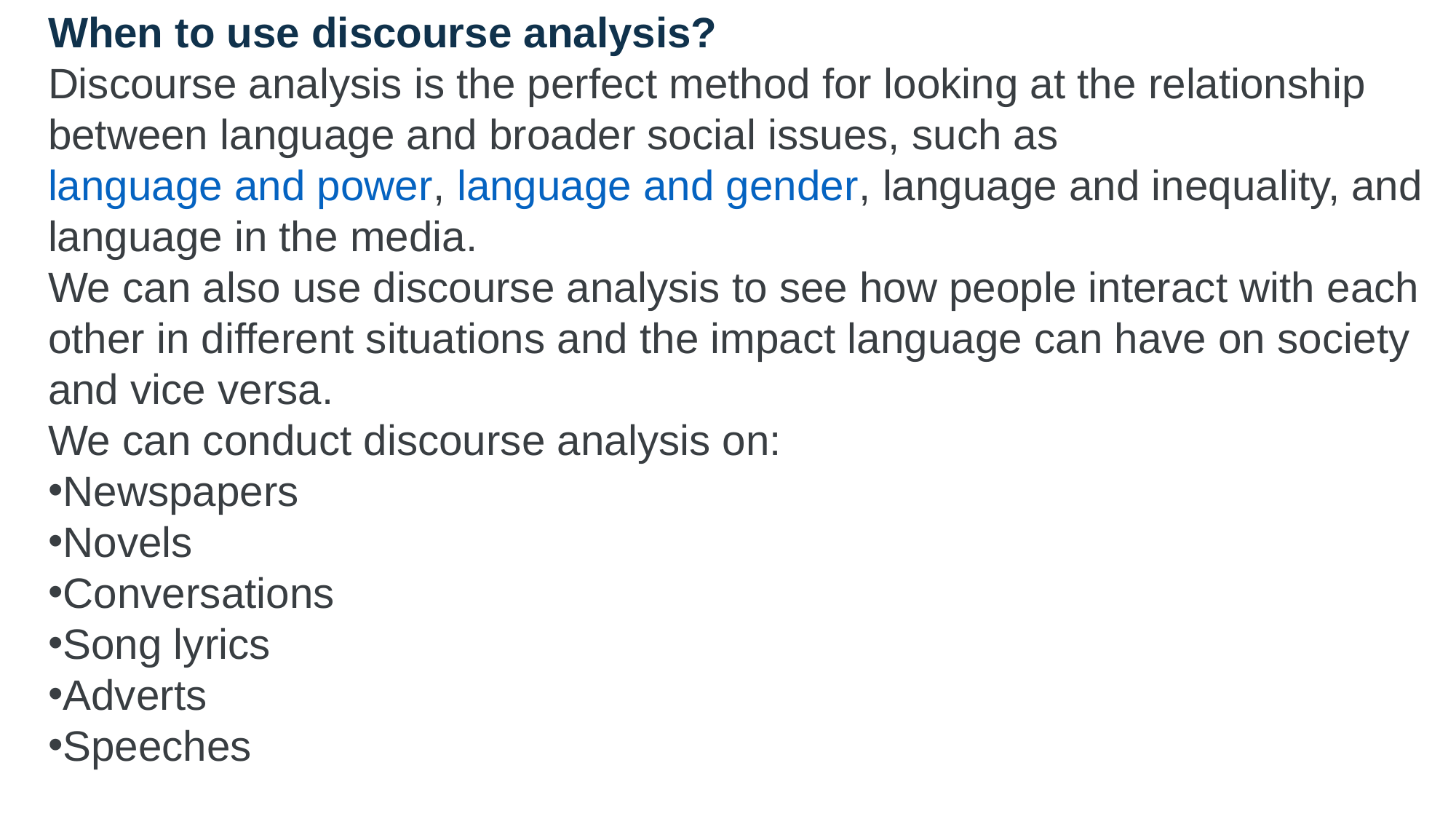

When to use discourse analysis?
Discourse analysis is the perfect method for looking at the relationship between language and broader social issues, such as language and power, language and gender, language and inequality, and language in the media.
We can also use discourse analysis to see how people interact with each other in different situations and the impact language can have on society and vice versa.
We can conduct discourse analysis on:
Newspapers
Novels
Conversations
Song lyrics
Adverts
Speeches